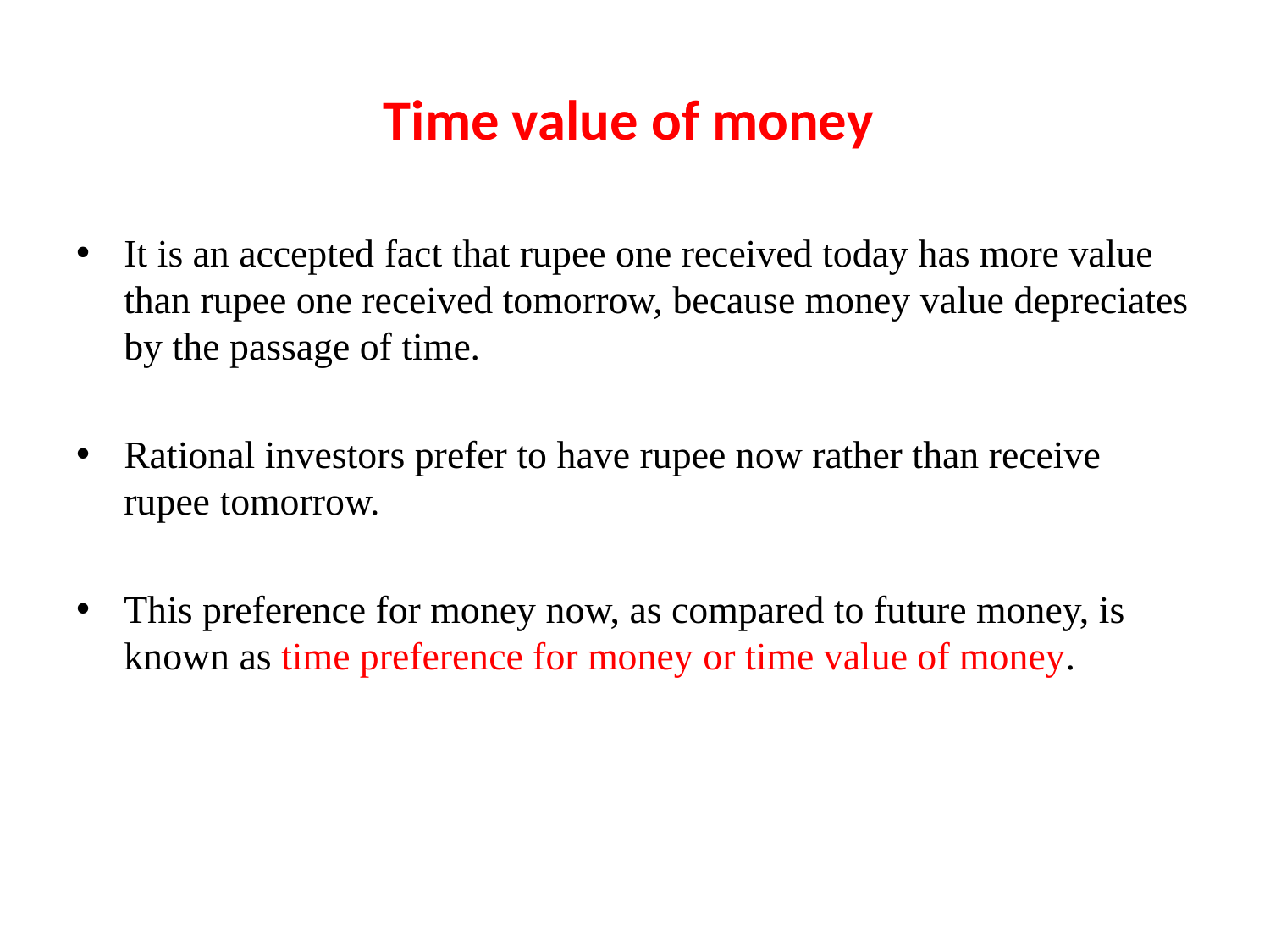

# Time value of money
It is an accepted fact that rupee one received today has more value than rupee one received tomorrow, because money value depreciates by the passage of time.

Rational investors prefer to have rupee now rather than receive rupee tomorrow.

This preference for money now, as compared to future money, is known as time preference for money or time value of money.